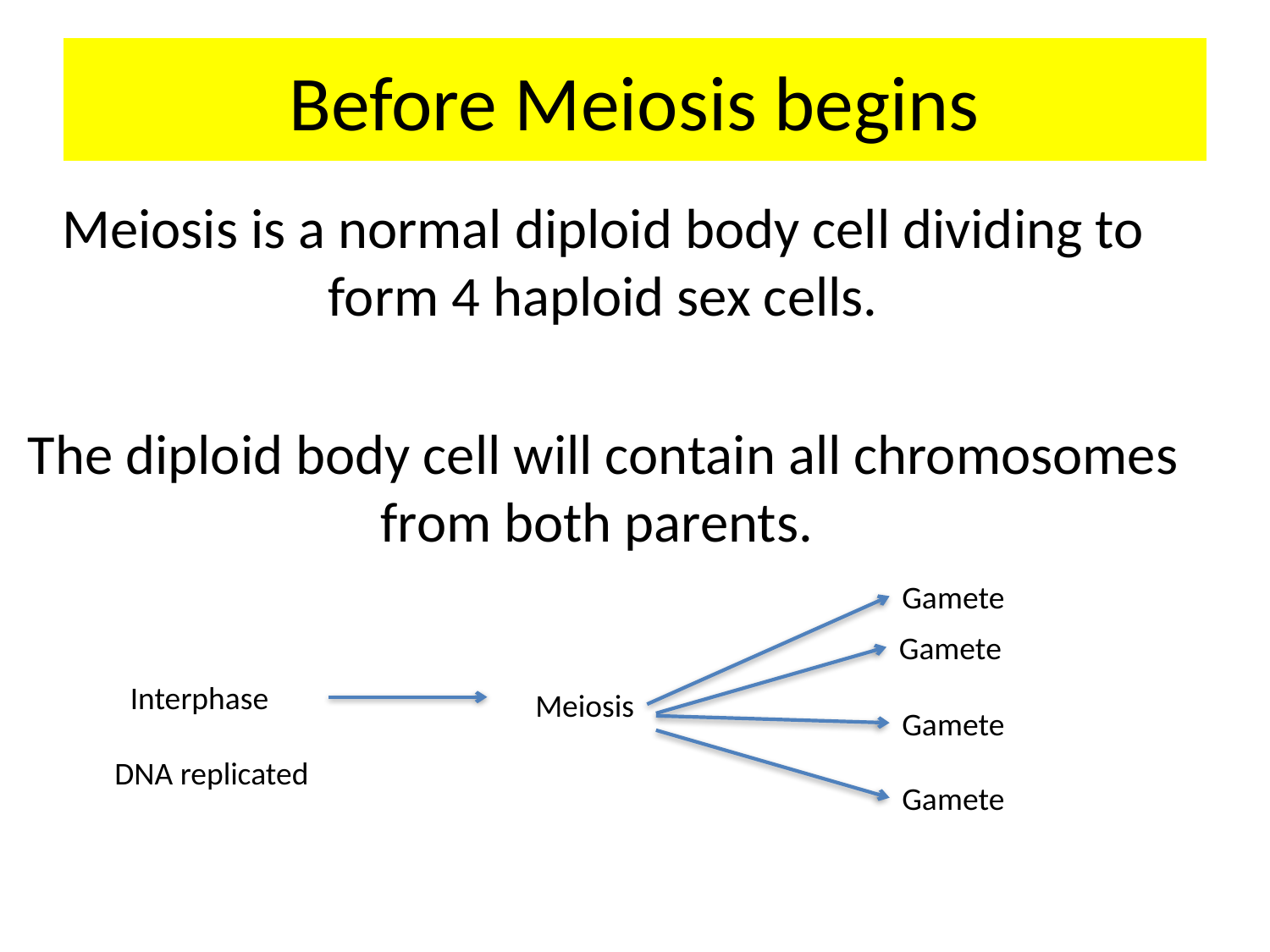

# Before Meiosis begins
Meiosis is a normal diploid body cell dividing to form 4 haploid sex cells.

The diploid body cell will contain all chromosomes from both parents.
Gamete
Gamete
Interphase
Meiosis
Gamete
DNA replicated
Gamete